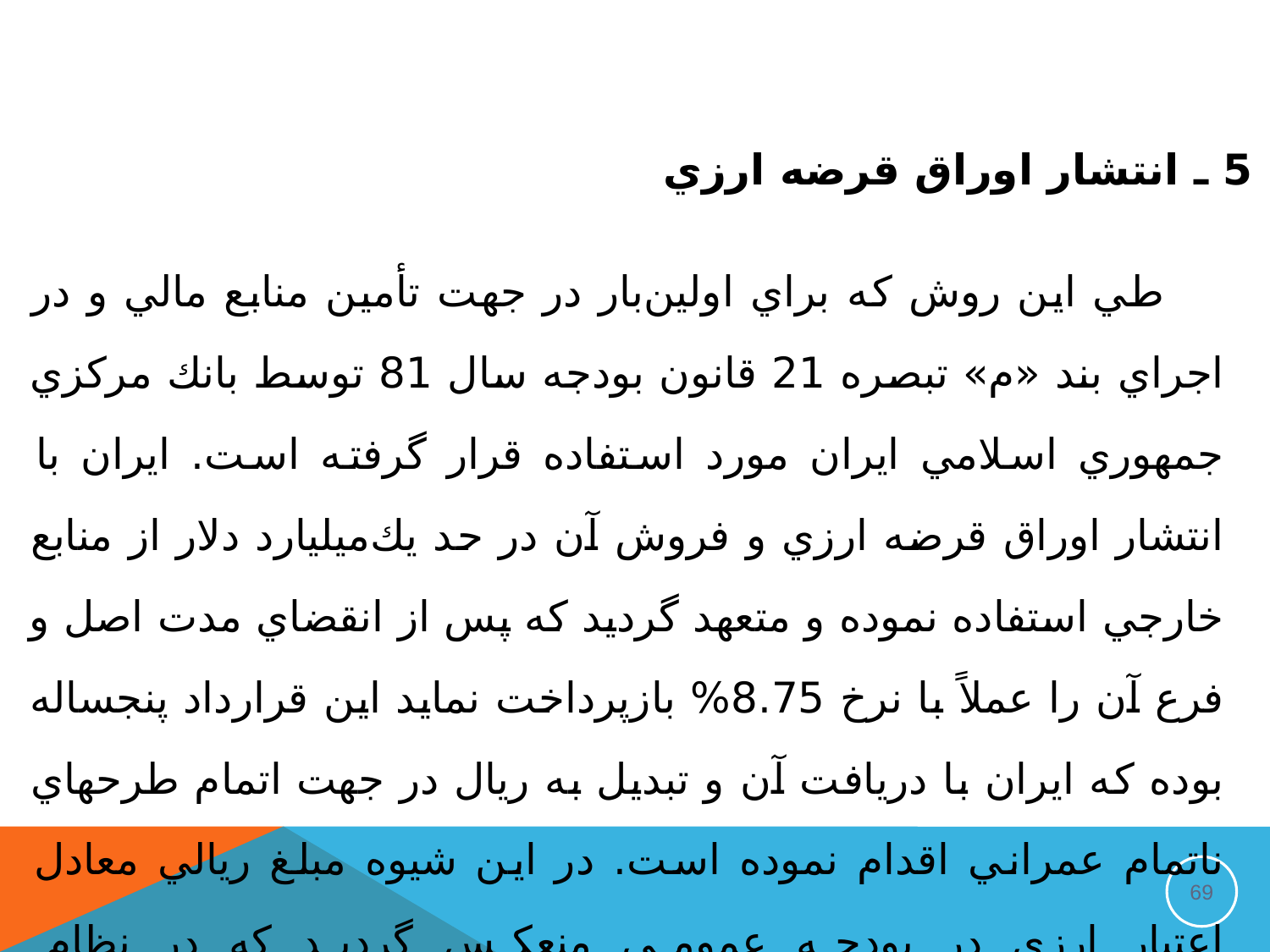

5 ـ انتشار اوراق قرضه ارزي

    طي اين روش كه براي اولين‌بار در جهت تأمين منابع مالي و در اجراي بند «م» تبصره 21 قانون بودجه سال 81 توسط بانك مركزي جمهوري اسلامي ايران مورد استفاده قرار گرفته است. ايران با انتشار اوراق قرضه ارزي و فروش آن در حد يك‌ميليارد دلار از منابع خارجي استفاده نموده و متعهد گرديد كه پس از انقضاي مدت اصل و فرع آن را عملاً با نرخ 8.75% بازپرداخت نمايد اين قرارداد پنجساله بوده كه ايران با دريافت آن و تبديل به ريال در جهت اتمام طرحهاي ناتمام عمراني اقدام نموده است. در اين شيوه مبلغ ريالي معادل اعتبار ارزي در بودجه عمومي منعكس گرديد كه در نظام بودجه‌نويسي ايران پس از انقلاب اسلامي بي‌سابقه بوده است.
69